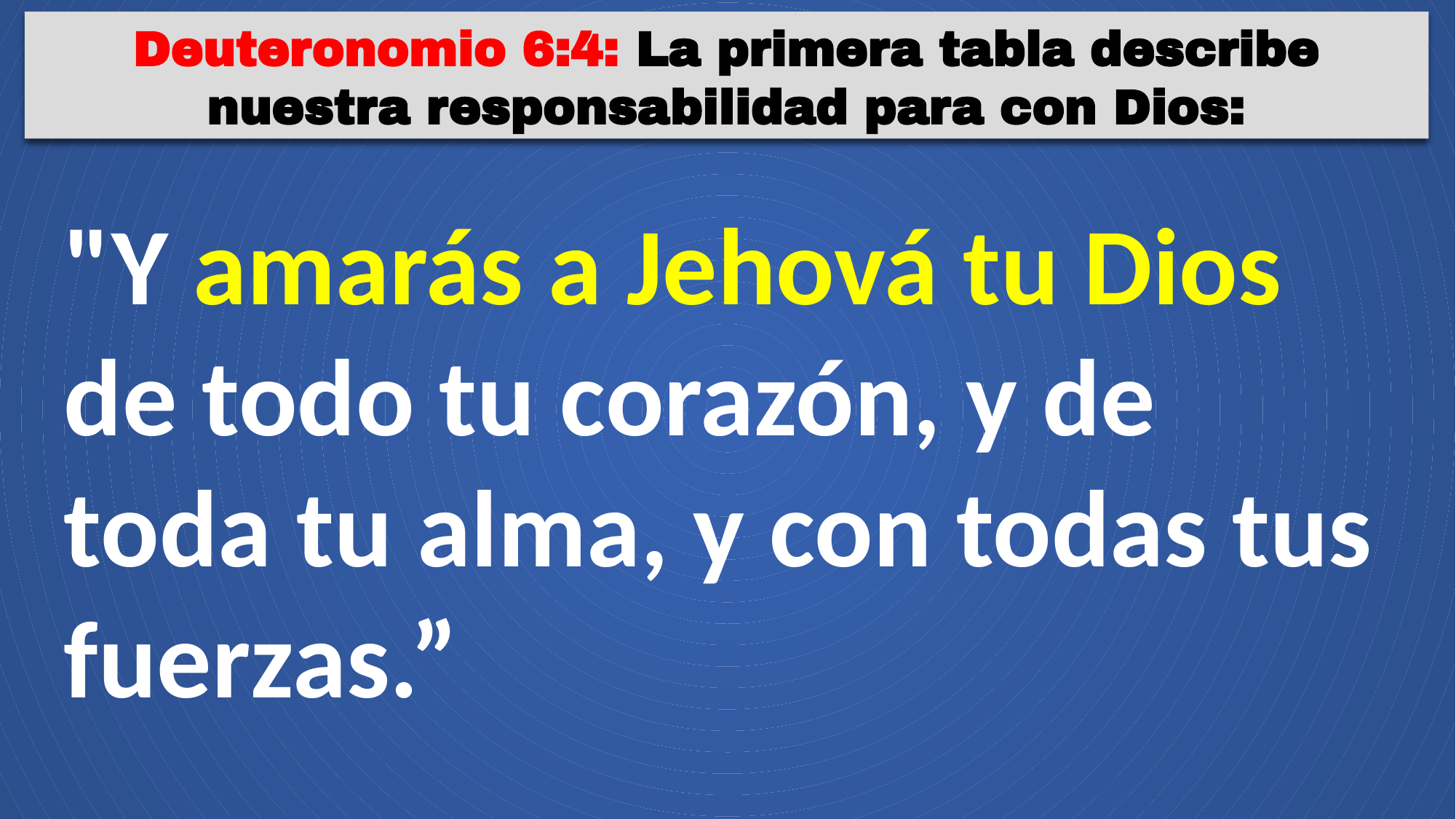

Deuteronomio 6:4: La primera tabla describe nuestra responsabilidad para con Dios:
"Y amarás a Jehová tu Dios de todo tu corazón, y de toda tu alma, y con todas tus fuerzas.”